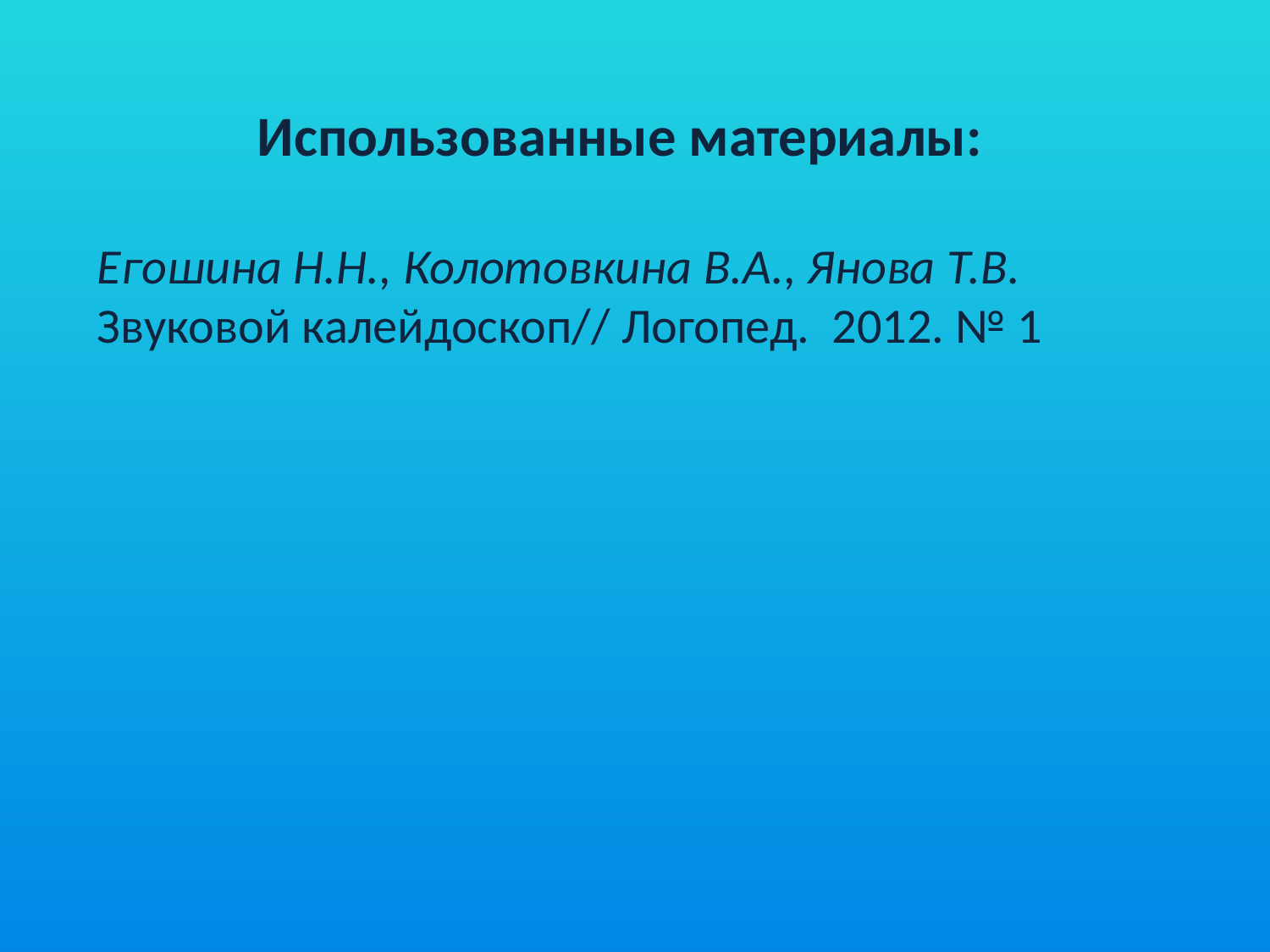

Использованные материалы:

Егошина Н.Н., Колотовкина В.А., Янова Т.В. Звуковой калейдоскоп// Логопед.  2012. № 1